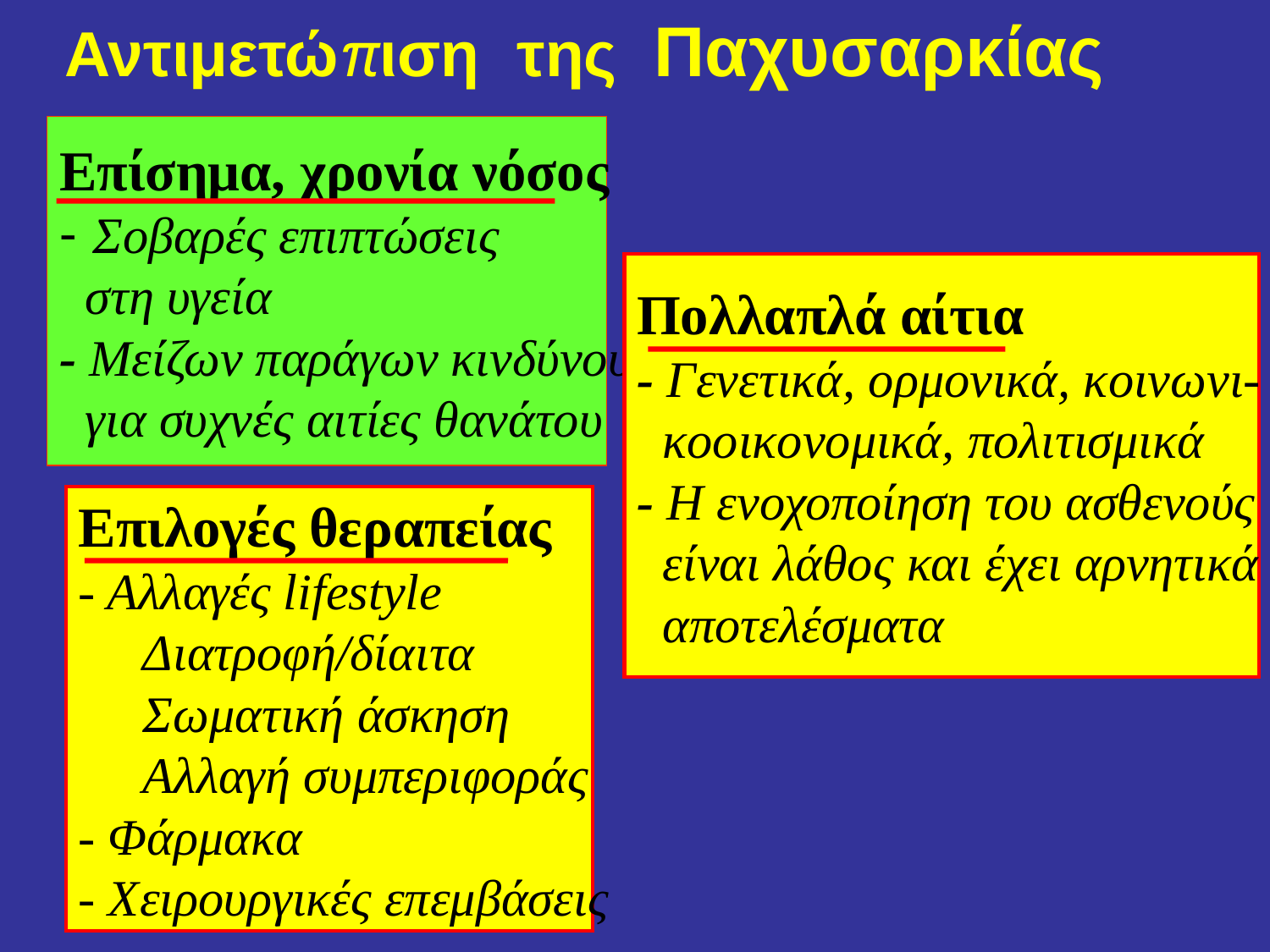

Αντιμετώπιση  της  Παχυσαρκίας
Επίσημα, χρονία νόσος
- Σοβαρές επιπτώσεις
  στη υγεία
- Μείζων παράγων κινδύνου
  για συχνές αιτίες θανάτου

Πολλαπλά αίτια
- Γενετικά, ορμονικά, κοινωνι-
  κοοικονομικά, πολιτισμικά
- Η ενοχοποίηση του ασθενούς
  είναι λάθος και έχει αρνητικά
  αποτελέσματα

Επιλογές θεραπείας
- Αλλαγές lifestyle
     Διατροφή/δίαιτα
     Σωματική άσκηση
     Αλλαγή συμπεριφοράς
- Φάρμακα
- Χειρουργικές επεμβάσεις